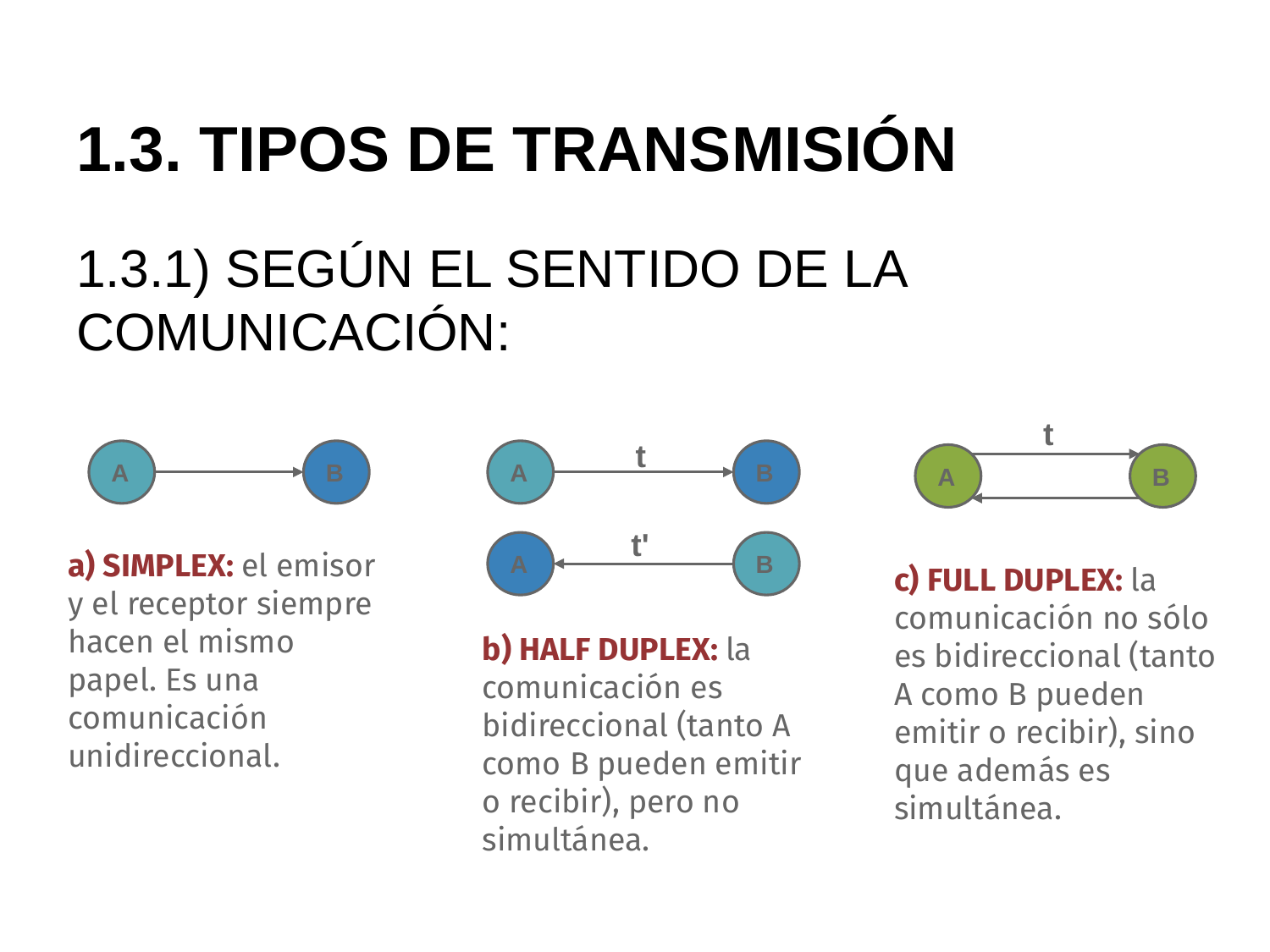

# 1.3. TIPOS DE TRANSMISIÓN
1.3.1) SEGÚN EL SENTIDO DE LA COMUNICACIÓN:

t
t
A
B
A
B
A
B
t'
a) SIMPLEX: el emisor y el receptor siempre hacen el mismo papel. Es una comunicación unidireccional.
A
B
c) FULL DUPLEX: la comunicación no sólo es bidireccional (tanto A como B pueden emitir o recibir), sino que además es simultánea.
b) HALF DUPLEX: la comunicación es bidireccional (tanto A como B pueden emitir o recibir), pero no simultánea.